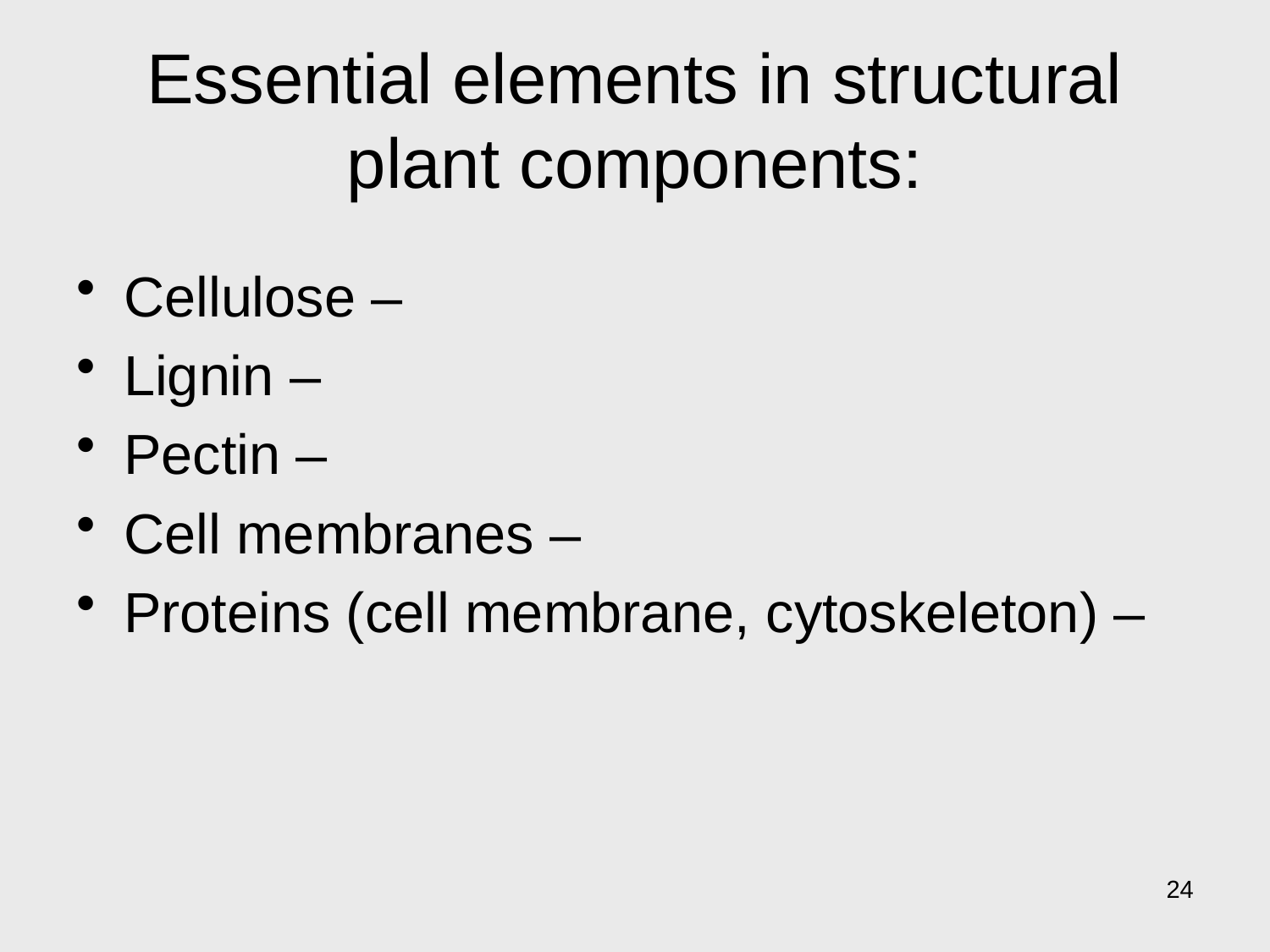

# Essential elements in structural plant components:
Cellulose –
Lignin –
Pectin –
Cell membranes –
Proteins (cell membrane, cytoskeleton) –
24